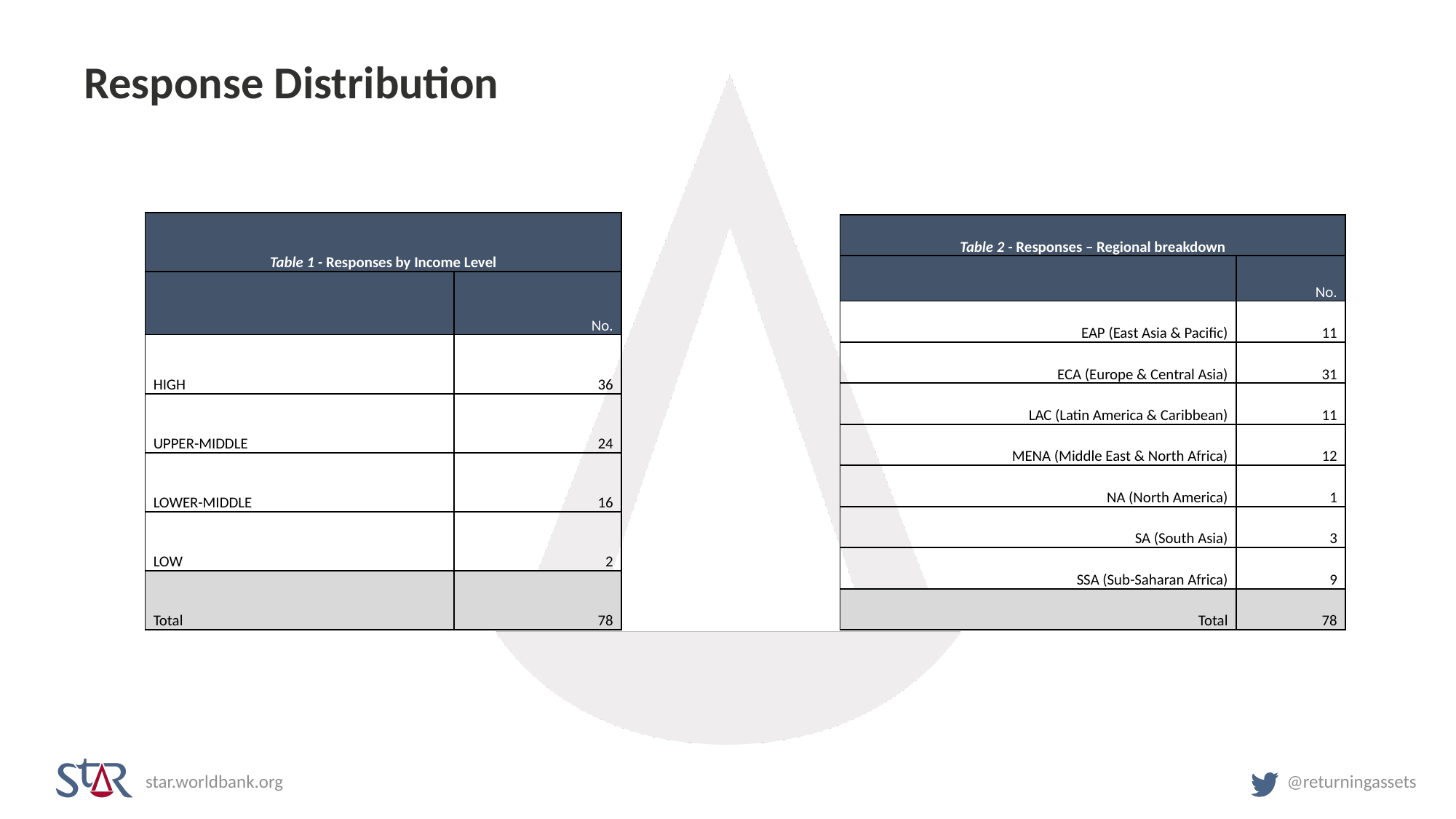

# Response Distribution
| Table 1 - Responses by Income Level |  |
| --- | --- |
|  | No. |
| HIGH | 36 |
| UPPER-MIDDLE | 24 |
| LOWER-MIDDLE | 16 |
| LOW | 2 |
| Total | 78 |
| Table 2 - Responses – Regional breakdown |  |
| --- | --- |
|  | No. |
| EAP (East Asia & Pacific) | 11 |
| ECA (Europe & Central Asia) | 31 |
| LAC (Latin America & Caribbean) | 11 |
| MENA (Middle East & North Africa) | 12 |
| NA (North America) | 1 |
| SA (South Asia) | 3 |
| SSA (Sub-Saharan Africa) | 9 |
| Total | 78 |